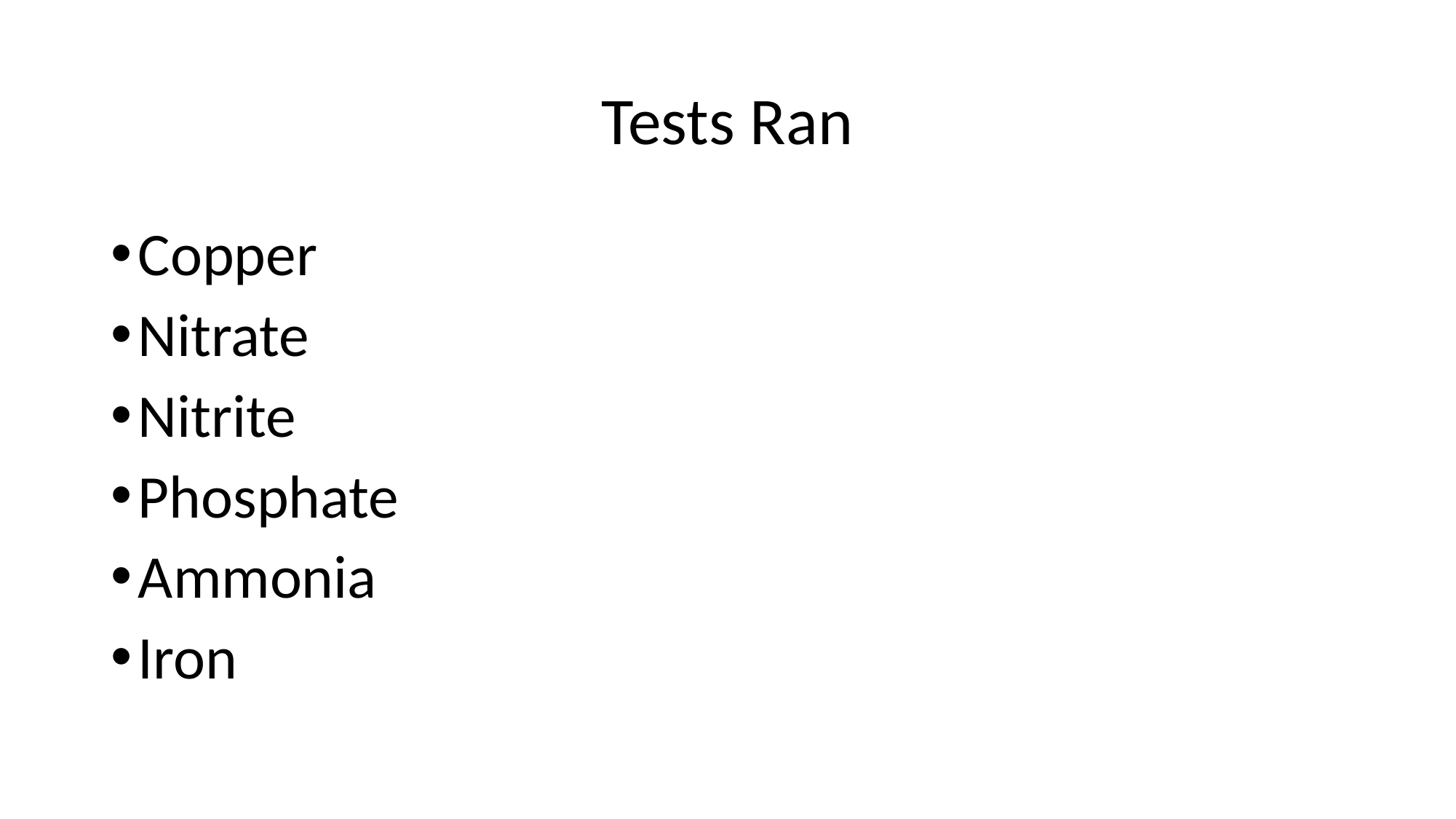

# Tests Ran
Copper
Nitrate
Nitrite
Phosphate
Ammonia
Iron